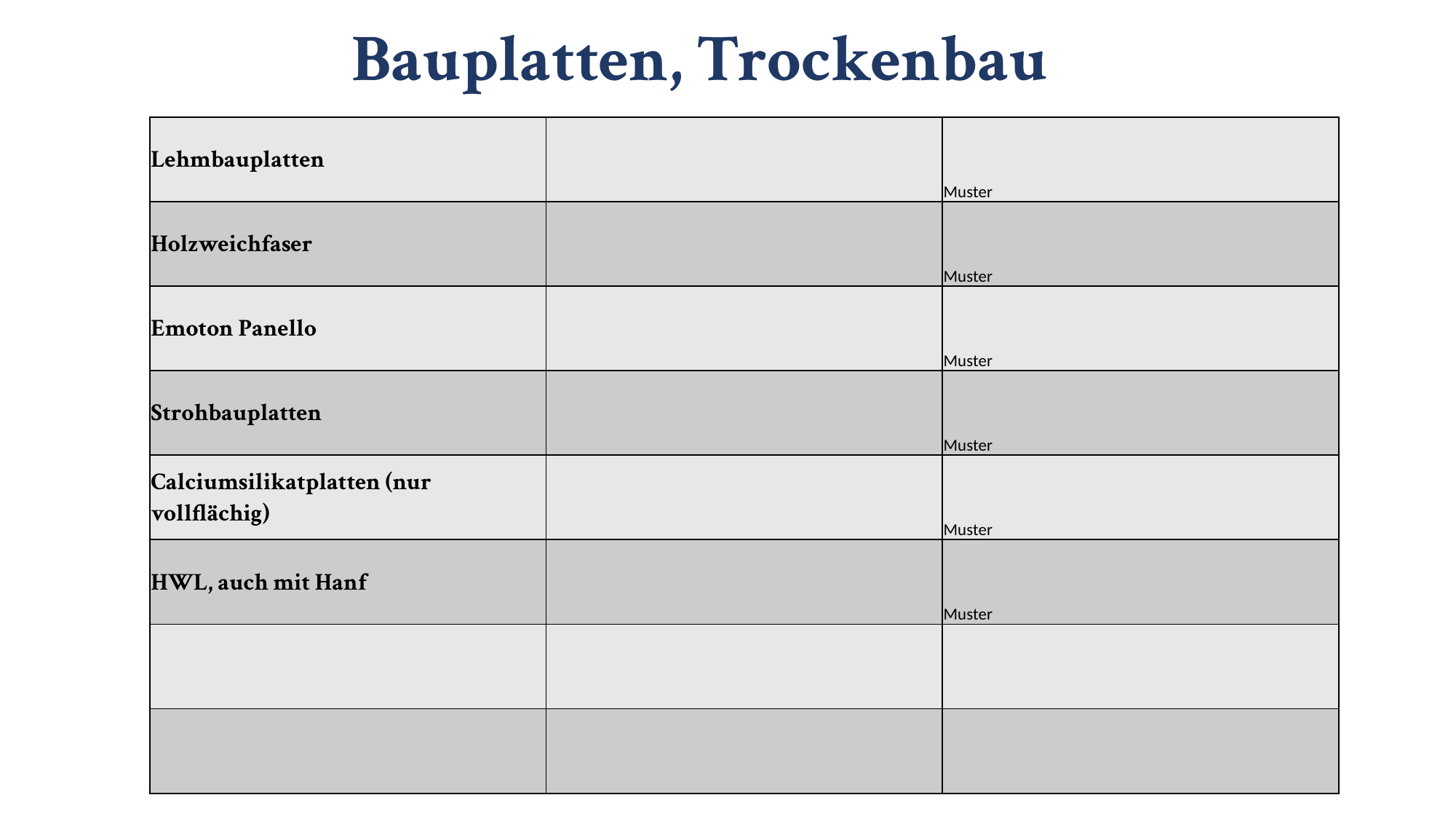

# Bauplatten, Trockenbau
| Lehmbauplatten |  | Muster |
| --- | --- | --- |
| Holzweichfaser |  | Muster |
| Emoton Panello |  | Muster |
| Strohbauplatten |  | Muster |
| Calciumsilikatplatten (nur vollflächig) |  | Muster |
| HWL, auch mit Hanf |  | Muster |
|  |  |  |
|  |  |  |